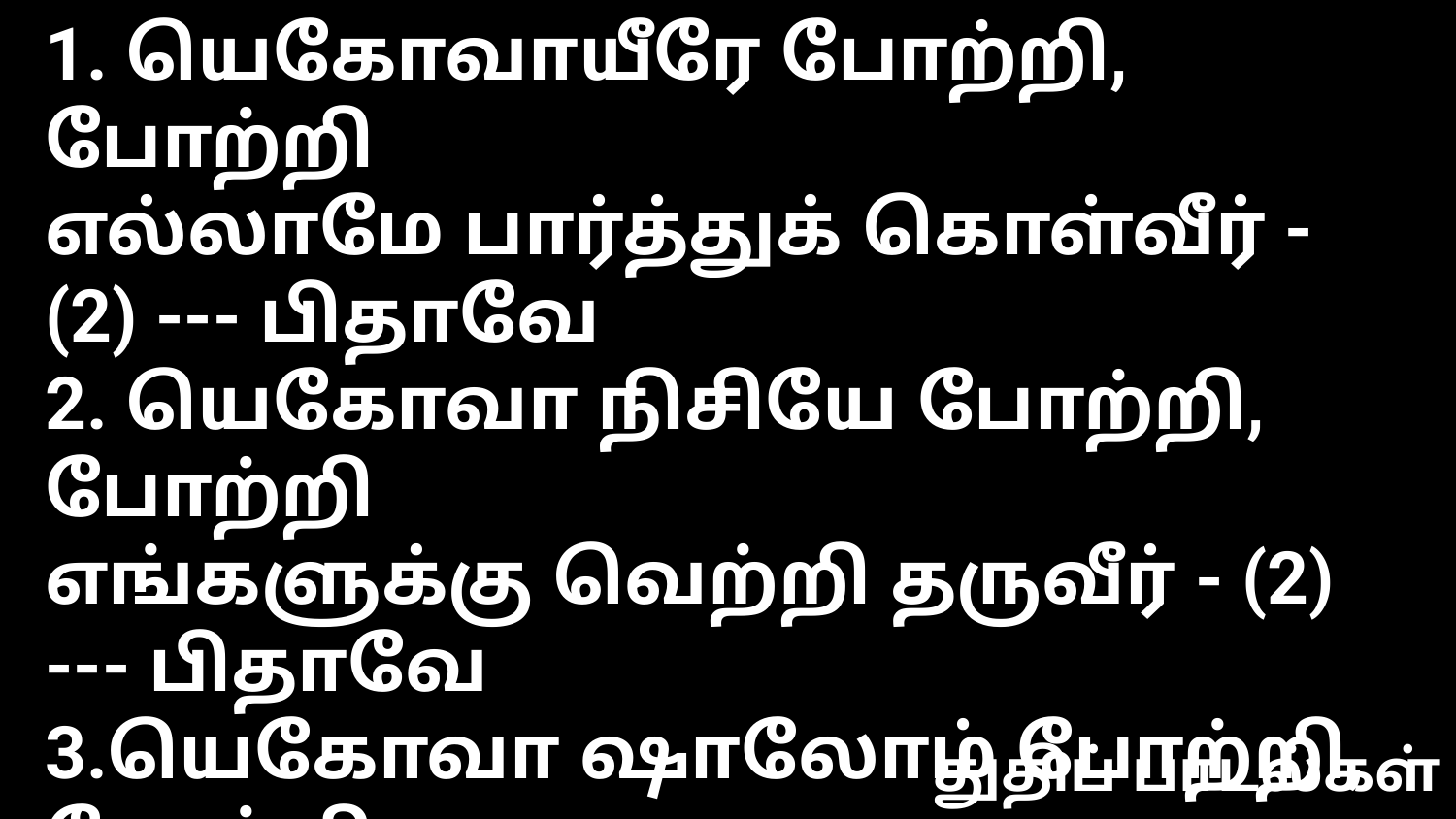

1. யெகோவாயீரே போற்றி, போற்றி
எல்லாமே பார்த்துக் கொள்வீர் - (2) --- பிதாவே
2. யெகோவா நிசியே போற்றி, போற்றி
எங்களுக்கு வெற்றி தருவீர் - (2) --- பிதாவே
3.யெகோவா ஷாலோம் போற்றி, போற்றி
சமாதானம் தருகின்றீர் - (2) --- பிதாவே
4. யெகோவா ராவ்ப்பா போற்றி, போற்றி
எங்களுக்கு சுகம் தருவீர் - (2) --- பிதாவே
5. யெகோவா ஷம்மா போற்றி, போற்றி
கூடவே இருக்கின்றீர் - (2) --- பிதாவே

துதிப் பாடல்கள்